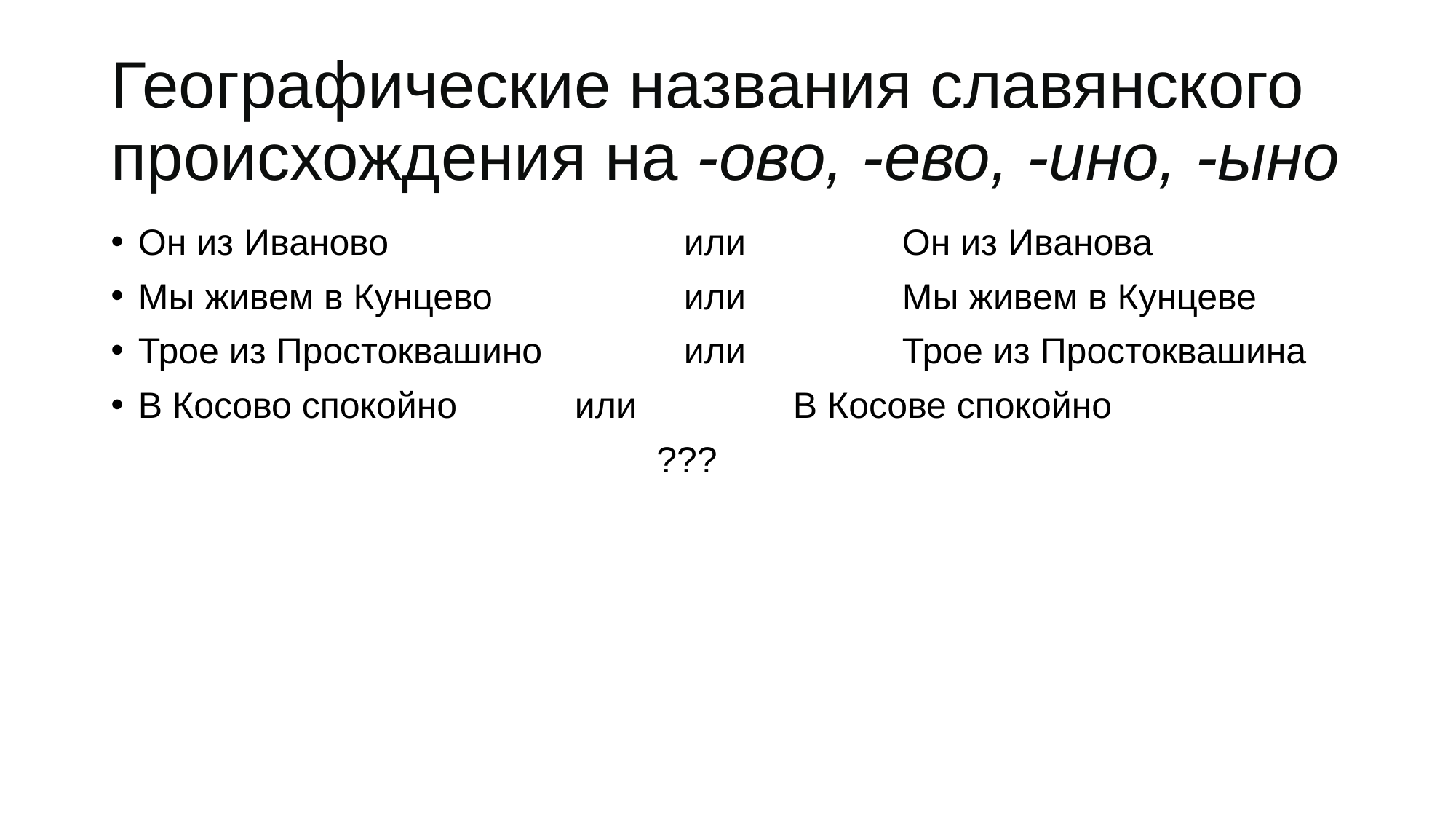

# Географические названия славянского происхождения на -ово, -ево, -ино, -ыно
Он из Иваново 			или 		Он из Иванова
Мы живем в Кунцево		или		Мы живем в Кунцеве
Трое из Простоквашино		или 		Трое из Простоквашина
В Косово спокойно		или 		В Косове спокойно
					???